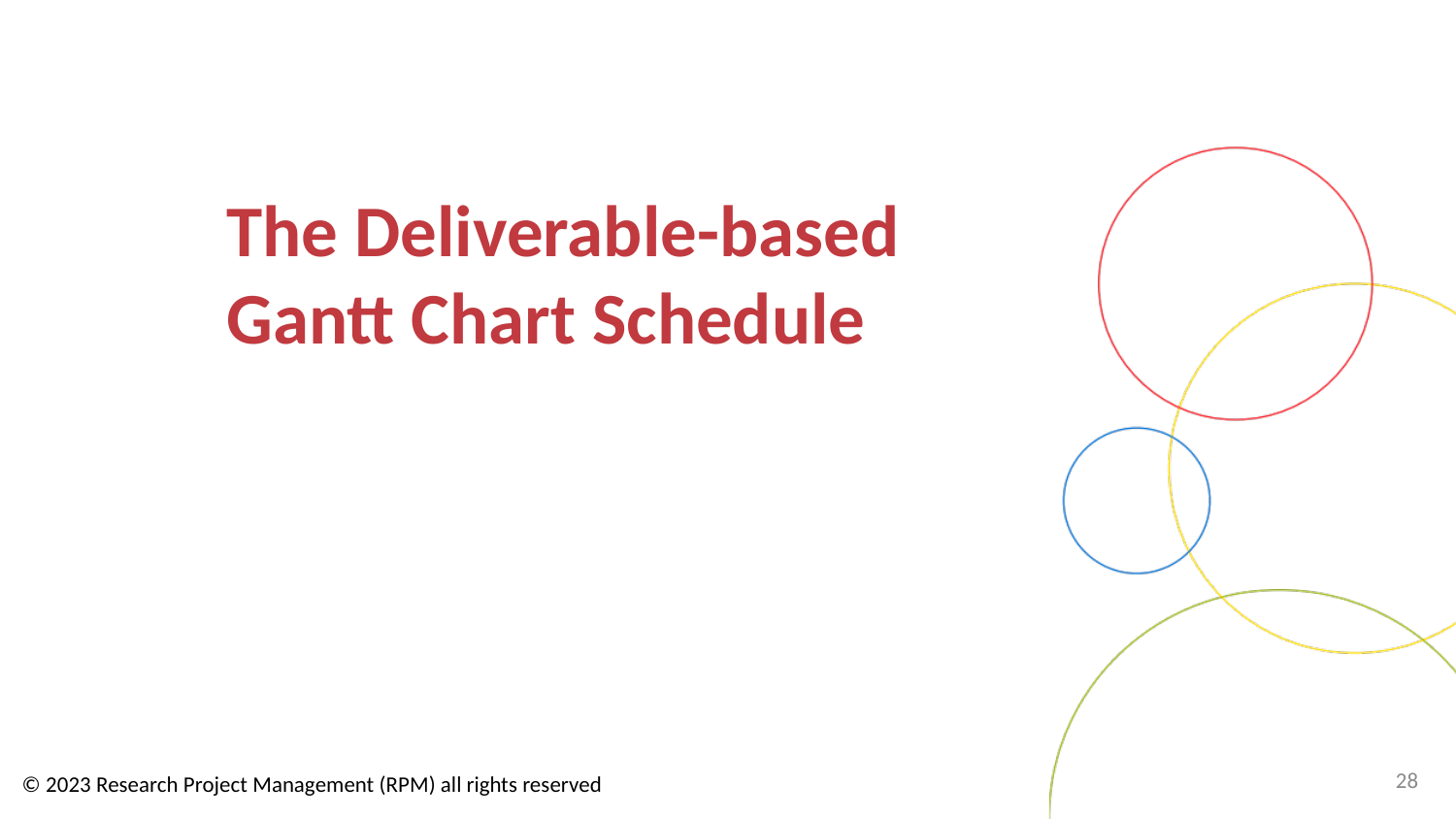

# The Deliverable-based Gantt Chart Schedule
28